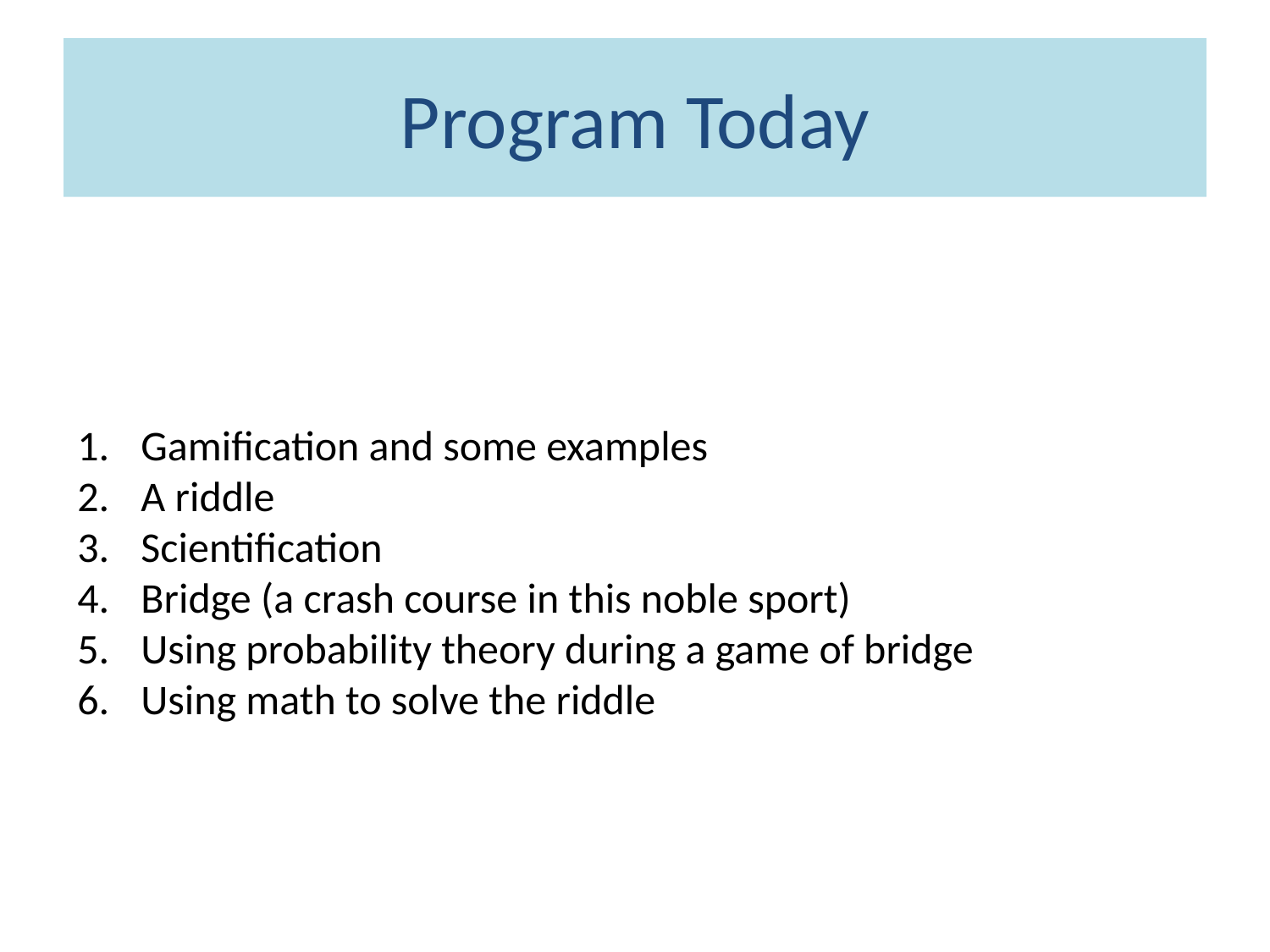

# Program Today
Gamification and some examples
A riddle
Scientification
Bridge (a crash course in this noble sport)
Using probability theory during a game of bridge
Using math to solve the riddle